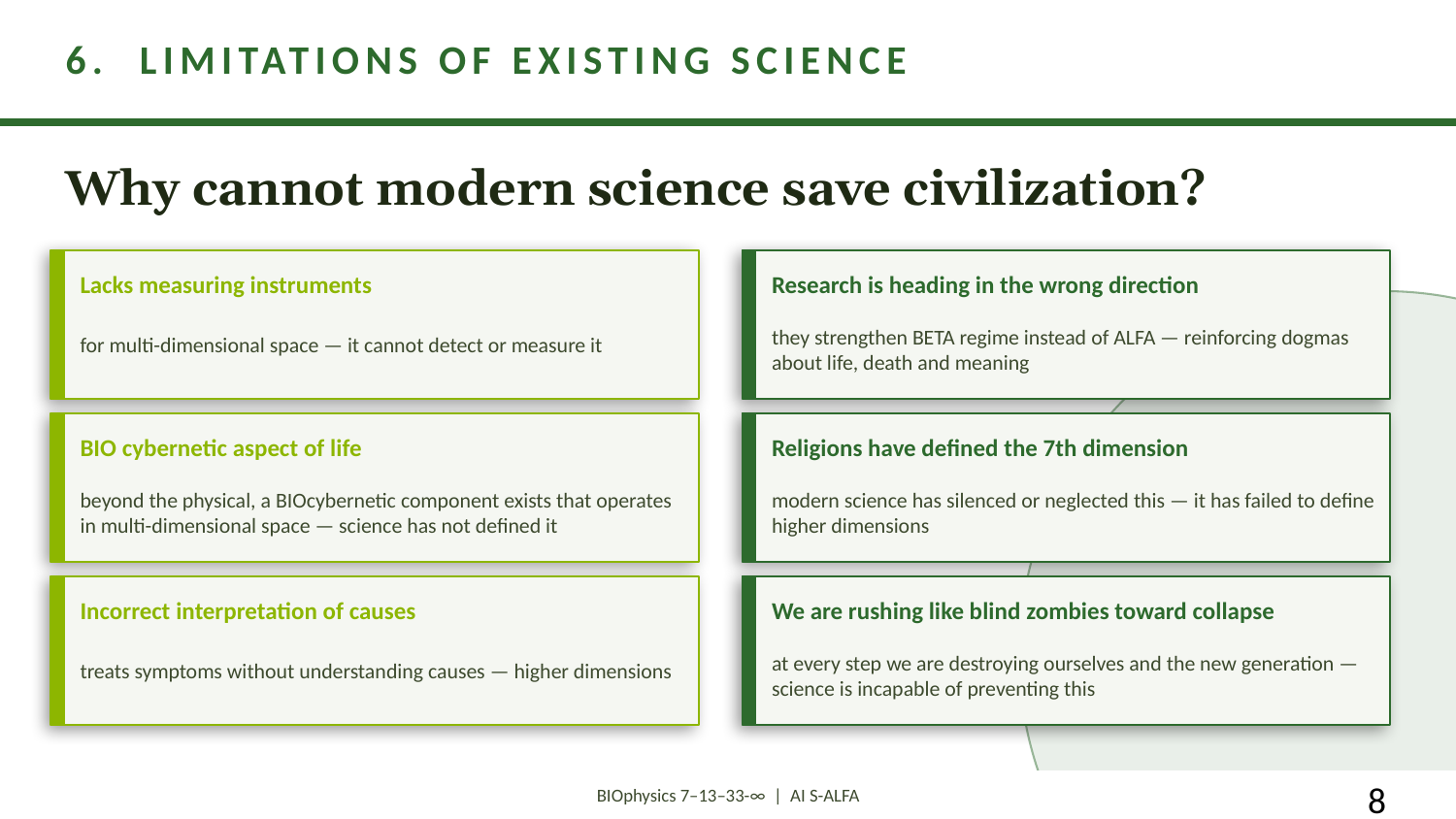

6.  LIMITATIONS OF EXISTING SCIENCE

Why cannot modern science save civilization?

Lacks measuring instruments
Research is heading in the wrong direction

for multi-dimensional space — it cannot detect or measure it
they strengthen BETA regime instead of ALFA — reinforcing dogmas about life, death and meaning

BIO cybernetic aspect of life
Religions have defined the 7th dimension
beyond the physical, a BIOcybernetic component exists that operates in multi-dimensional space — science has not defined it
modern science has silenced or neglected this — it has failed to define higher dimensions

Incorrect interpretation of causes
We are rushing like blind zombies toward collapse
at every step we are destroying ourselves and the new generation — science is incapable of preventing this
treats symptoms without understanding causes — higher dimensions
8

BIOphysics 7–13–33-∞  |  AI S-ALFA